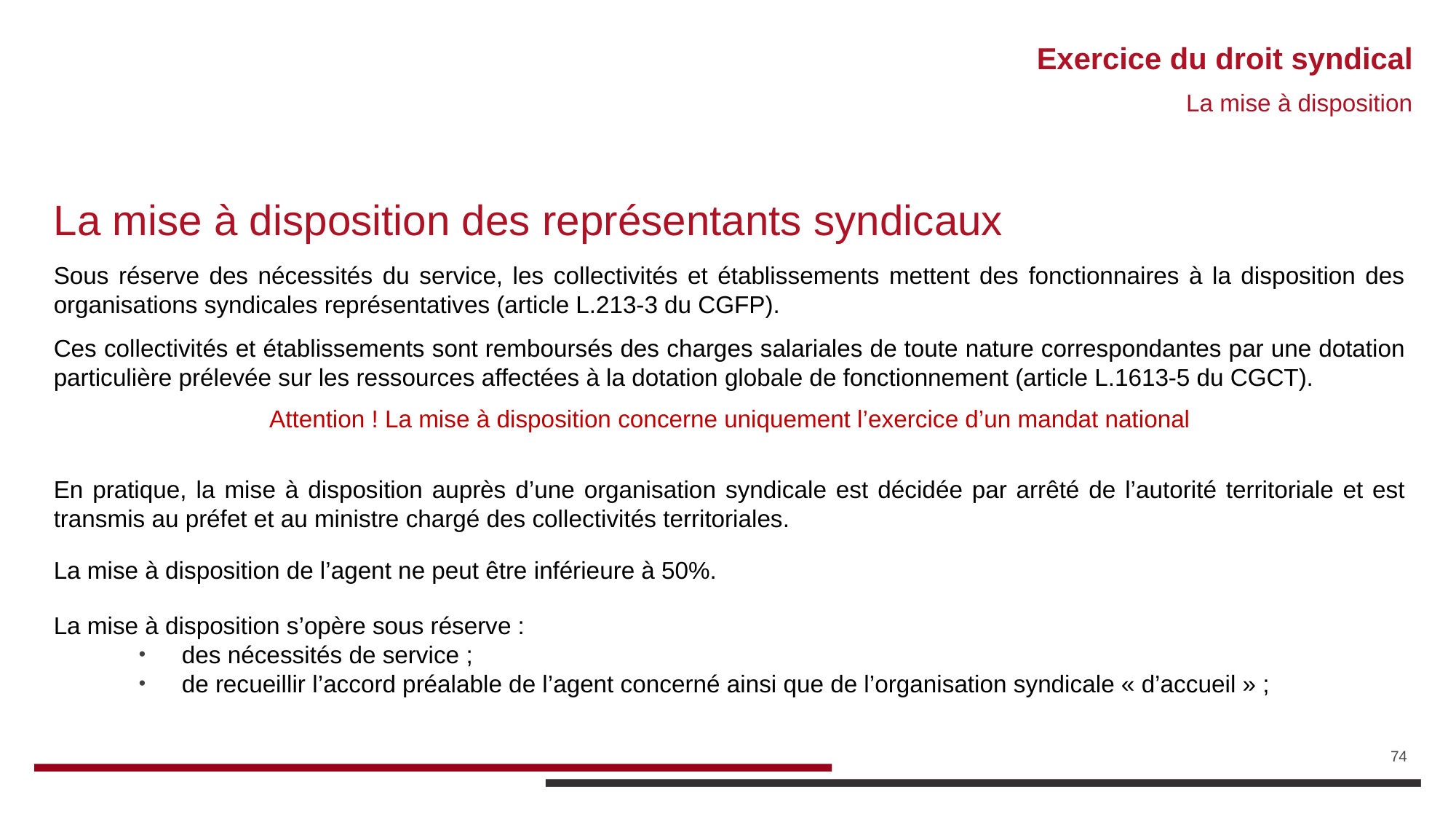

# Exercice du droit syndical
La mise à disposition
La mise à disposition des représentants syndicaux
Sous réserve des nécessités du service, les collectivités et établissements mettent des fonctionnaires à la disposition des organisations syndicales représentatives (article L.213-3 du CGFP).
Ces collectivités et établissements sont remboursés des charges salariales de toute nature correspondantes par une dotation particulière prélevée sur les ressources affectées à la dotation globale de fonctionnement (article L.1613-5 du CGCT).
Attention ! La mise à disposition concerne uniquement l’exercice d’un mandat national

En pratique, la mise à disposition auprès d’une organisation syndicale est décidée par arrêté de l’autorité territoriale et est transmis au préfet et au ministre chargé des collectivités territoriales.

La mise à disposition de l’agent ne peut être inférieure à 50%.

La mise à disposition s’opère sous réserve :
des nécessités de service ;
de recueillir l’accord préalable de l’agent concerné ainsi que de l’organisation syndicale « d’accueil » ;

74